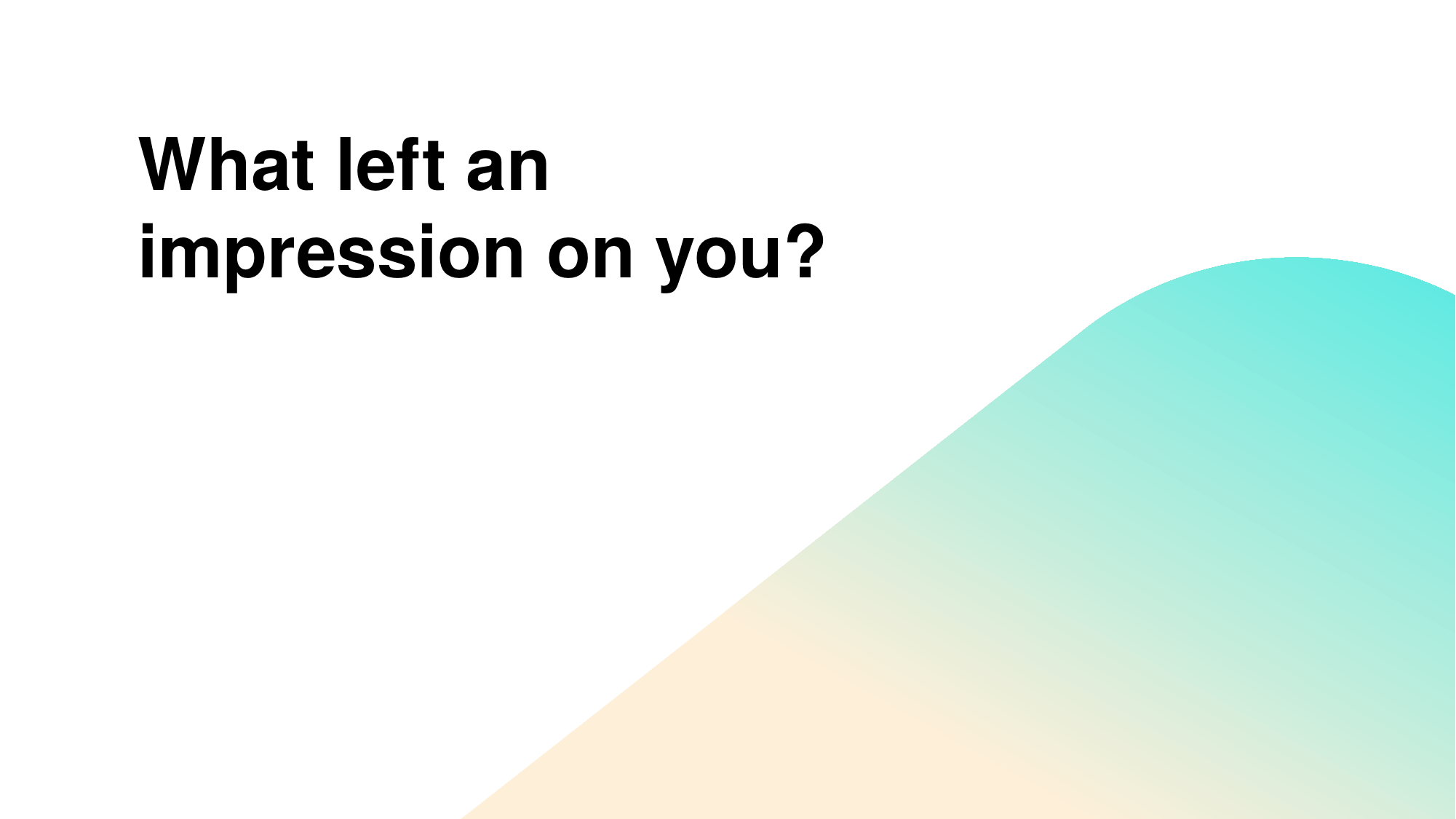

# What left an impression on you?